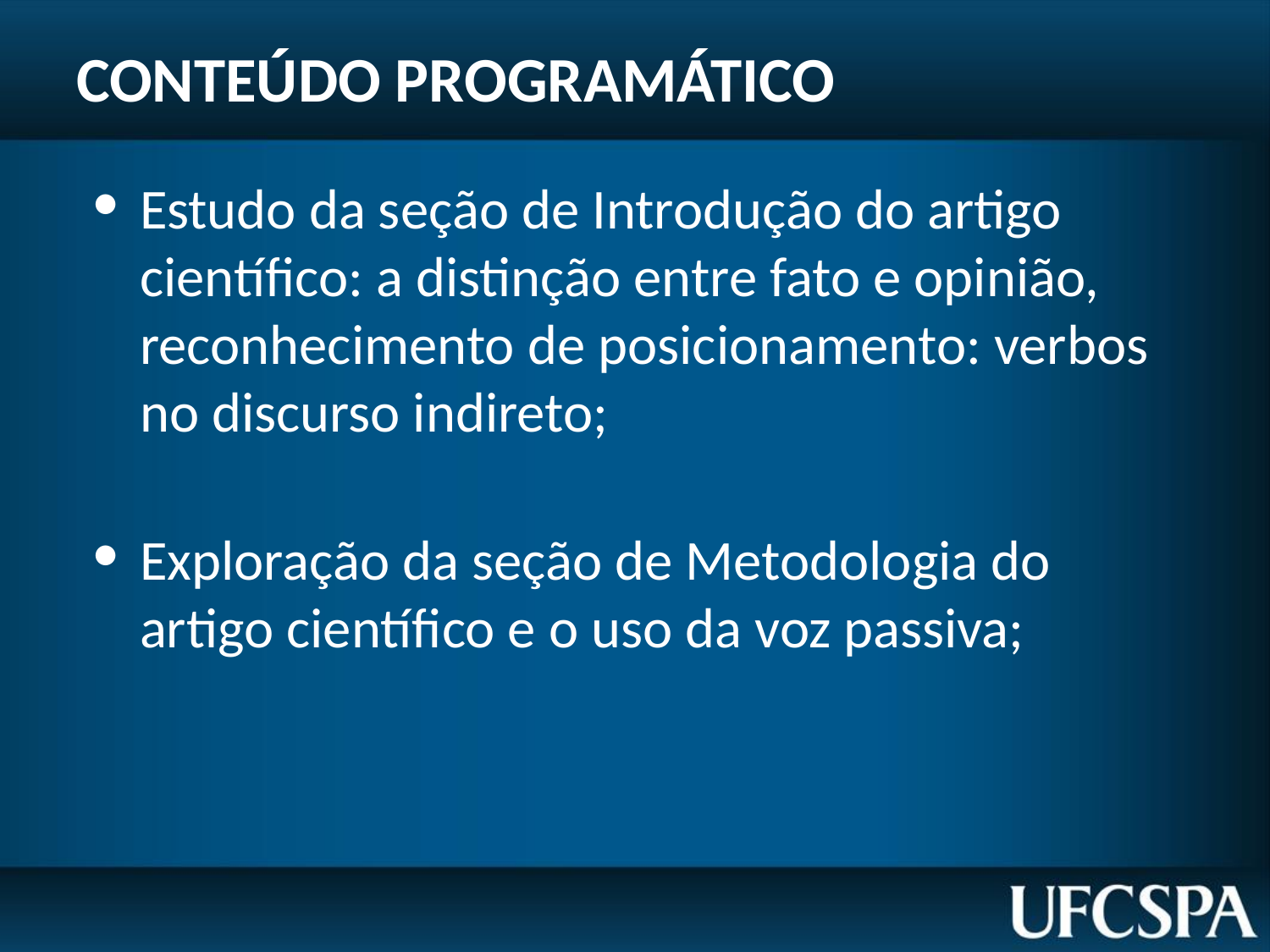

# CONTEÚDO PROGRAMÁTICO
Estudo da seção de Introdução do artigo científico: a distinção entre fato e opinião, reconhecimento de posicionamento: verbos no discurso indireto;

Exploração da seção de Metodologia do artigo científico e o uso da voz passiva;